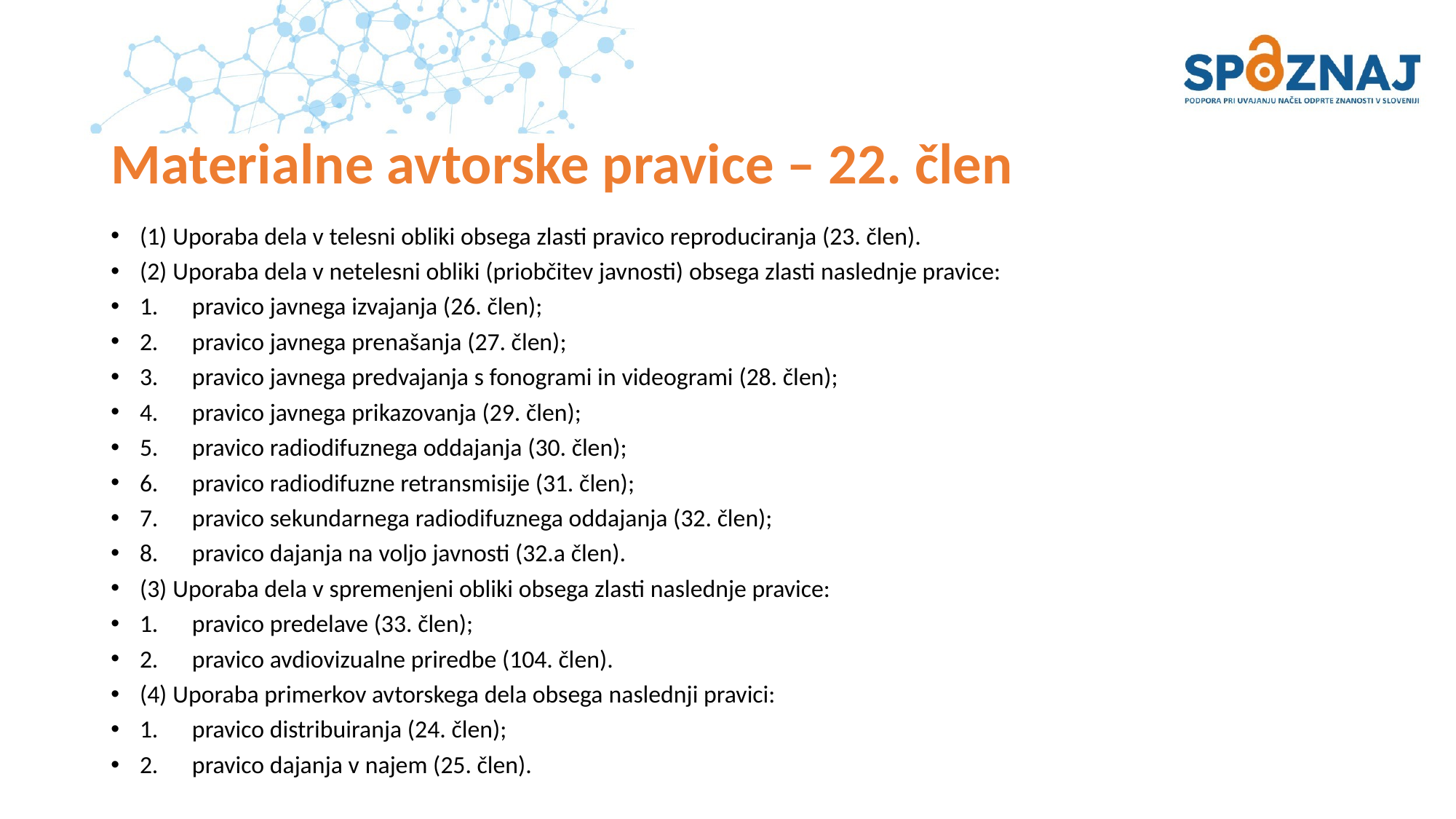

# Materialne avtorske pravice – 22. člen
(1) Uporaba dela v telesni obliki obsega zlasti pravico reproduciranja (23. člen).
(2) Uporaba dela v netelesni obliki (priobčitev javnosti) obsega zlasti naslednje pravice:
1.      pravico javnega izvajanja (26. člen);
2.      pravico javnega prenašanja (27. člen);
3.      pravico javnega predvajanja s fonogrami in videogrami (28. člen);
4.      pravico javnega prikazovanja (29. člen);
5.      pravico radiodifuznega oddajanja (30. člen);
6.      pravico radiodifuzne retransmisije (31. člen);
7.      pravico sekundarnega radiodifuznega oddajanja (32. člen);
8.      pravico dajanja na voljo javnosti (32.a člen).
(3) Uporaba dela v spremenjeni obliki obsega zlasti naslednje pravice:
1.      pravico predelave (33. člen);
2.      pravico avdiovizualne priredbe (104. člen).
(4) Uporaba primerkov avtorskega dela obsega naslednji pravici:
1.      pravico distribuiranja (24. člen);
2.      pravico dajanja v najem (25. člen).